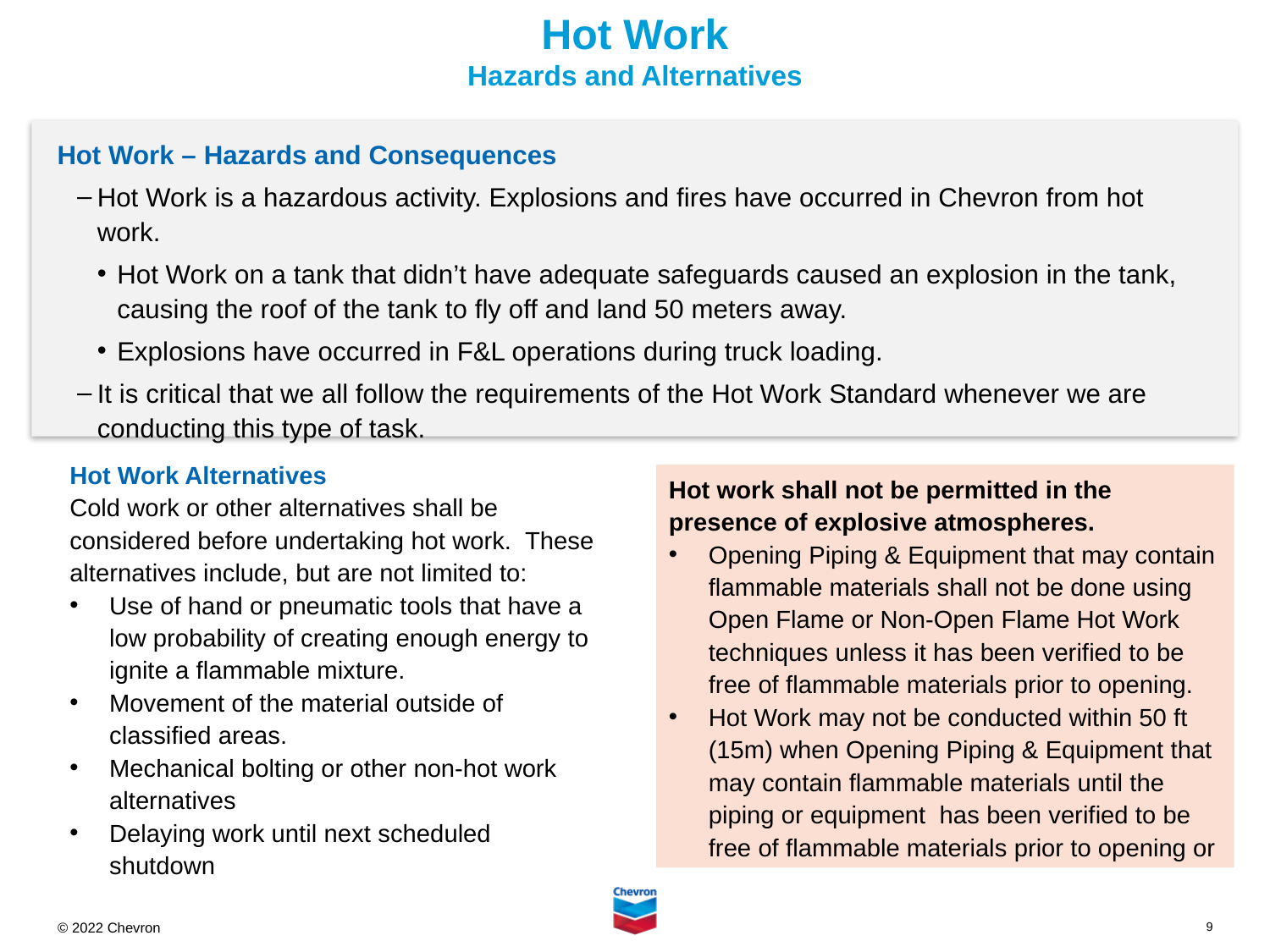

Hot Work
Hazards and Alternatives

Hot Work – Hazards and Consequences
Hot Work is a hazardous activity. Explosions and fires have occurred in Chevron from hot work.
Hot Work on a tank that didn’t have adequate safeguards caused an explosion in the tank, causing the roof of the tank to fly off and land 50 meters away.
Explosions have occurred in F&L operations during truck loading.
It is critical that we all follow the requirements of the Hot Work Standard whenever we are conducting this type of task.

Hot Work Alternatives
Cold work or other alternatives shall be considered before undertaking hot work.  These alternatives include, but are not limited to:
Use of hand or pneumatic tools that have a low probability of creating enough energy to ignite a flammable mixture.
Movement of the material outside of classified areas.
Mechanical bolting or other non-hot work alternatives
Delaying work until next scheduled shutdown
Hot work shall not be permitted in the presence of explosive atmospheres.
Opening Piping & Equipment that may contain flammable materials shall not be done using Open Flame or Non-Open Flame Hot Work techniques unless it has been verified to be free of flammable materials prior to opening.
Hot Work may not be conducted within 50 ft (15m) when Opening Piping & Equipment that may contain flammable materials until the piping or equipment  has been verified to be free of flammable materials prior to opening or